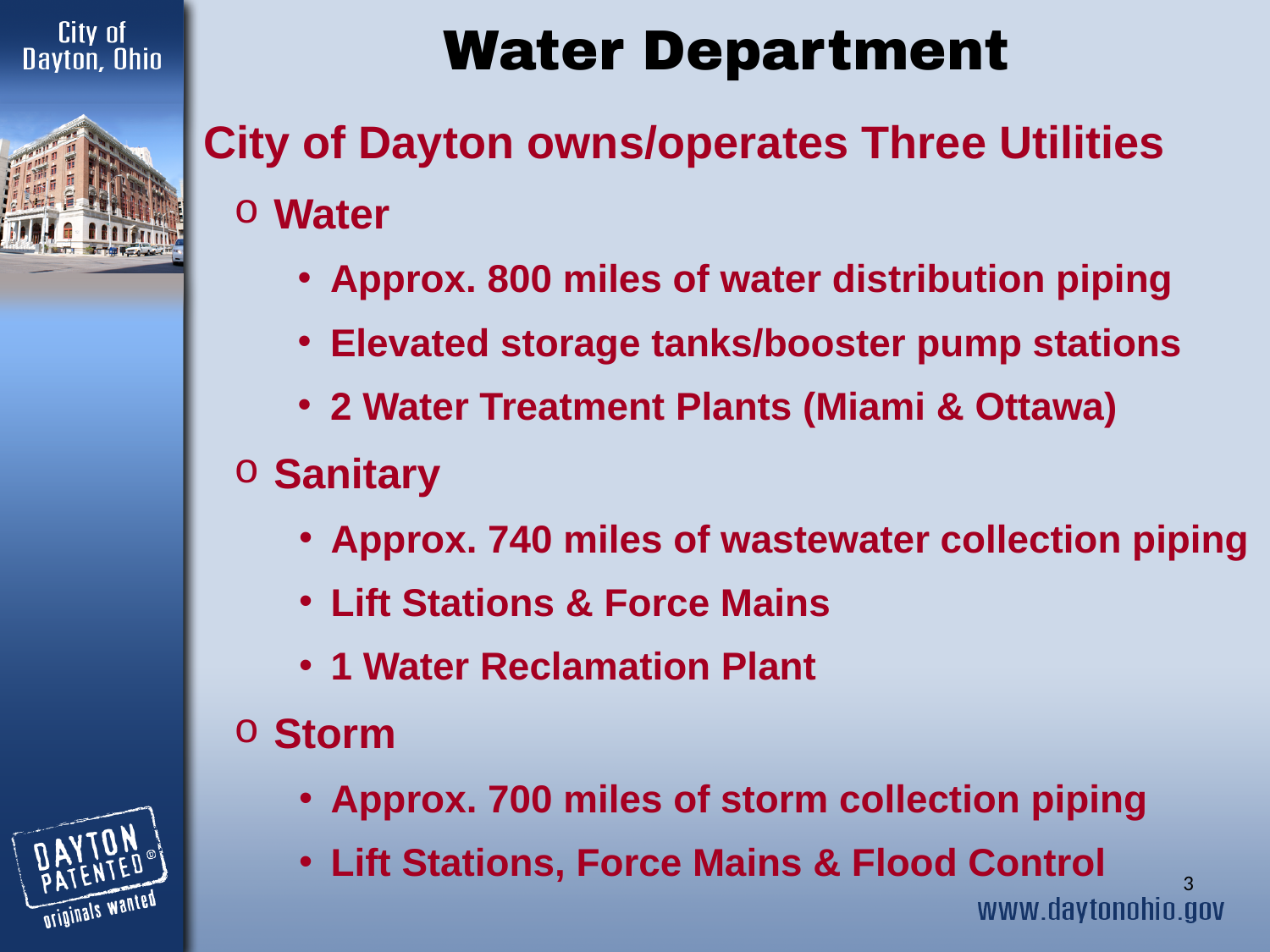

# Water Department
City of Dayton owns/operates Three Utilities
Water
Approx. 800 miles of water distribution piping
Elevated storage tanks/booster pump stations
2 Water Treatment Plants (Miami & Ottawa)
Sanitary
Approx. 740 miles of wastewater collection piping
Lift Stations & Force Mains
1 Water Reclamation Plant
Storm
Approx. 700 miles of storm collection piping
Lift Stations, Force Mains & Flood Control

3